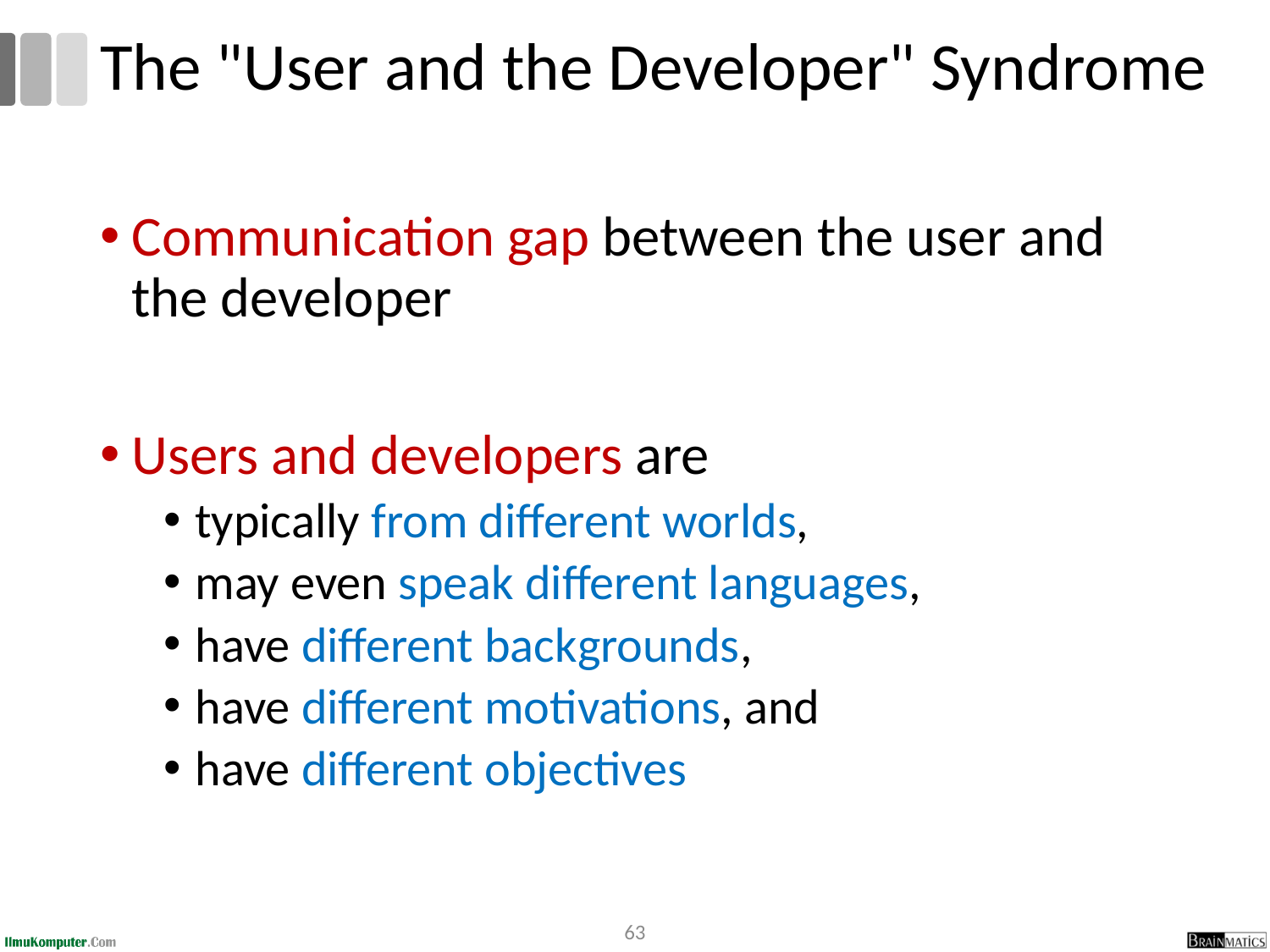

# The "User and the Developer" Syndrome
Communication gap between the user and the developer

Users and developers are
typically from different worlds,
may even speak different languages,
have different backgrounds,
have different motivations, and
have different objectives
63